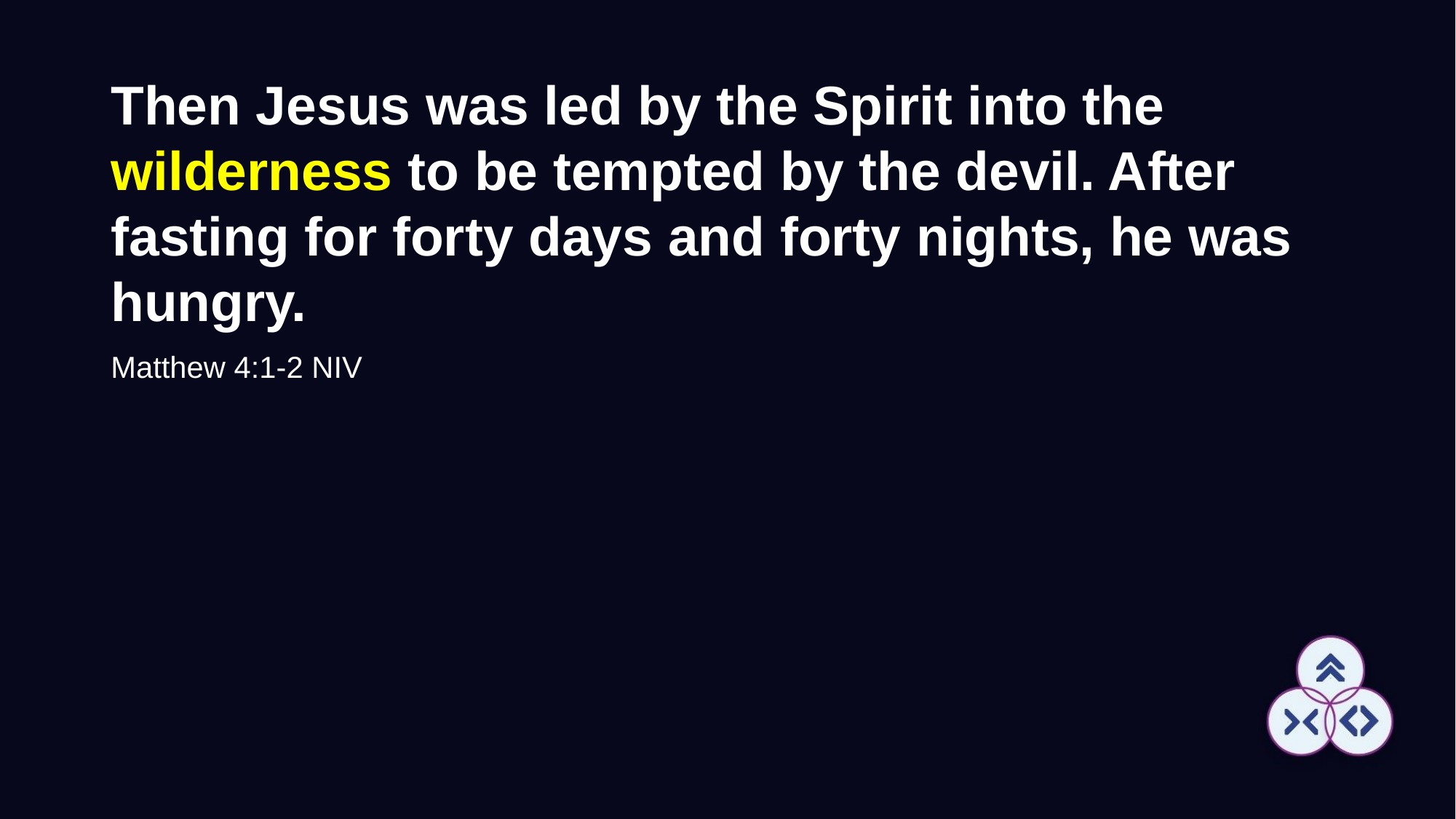

Then Jesus was led by the Spirit into the wilderness to be tempted by the devil. After fasting for forty days and forty nights, he was hungry.
Matthew 4:1-2 NIV